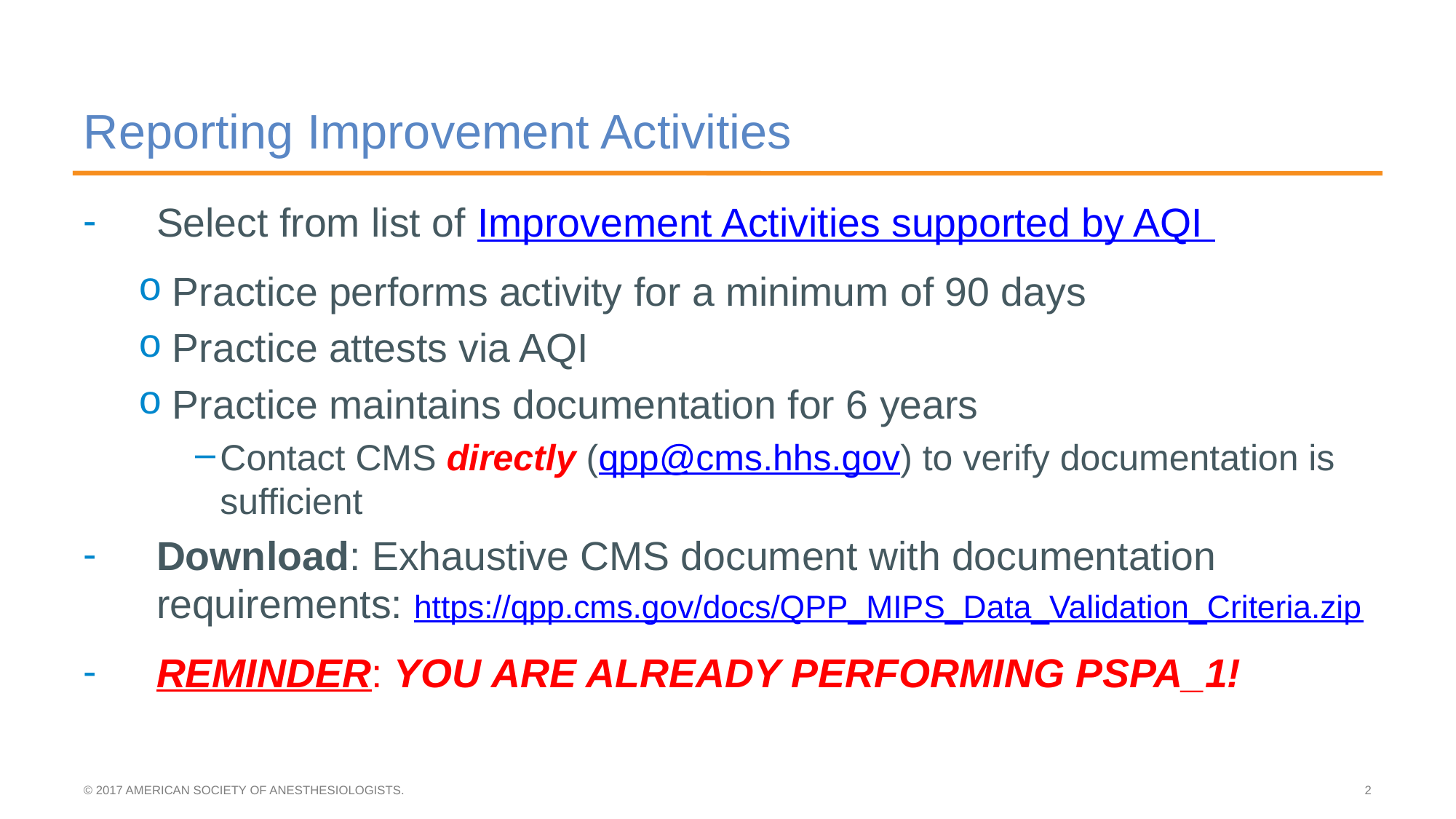

# Reporting Improvement Activities
Select from list of Improvement Activities supported by AQI
Practice performs activity for a minimum of 90 days
Practice attests via AQI
Practice maintains documentation for 6 years
Contact CMS directly (qpp@cms.hhs.gov) to verify documentation is sufficient
Download: Exhaustive CMS document with documentation requirements: https://qpp.cms.gov/docs/QPP_MIPS_Data_Validation_Criteria.zip
REMINDER: You are already performing PSPA_1!
© 2017 AMERICAN SOCIETY OF ANESTHESIOLOGISTS.
2